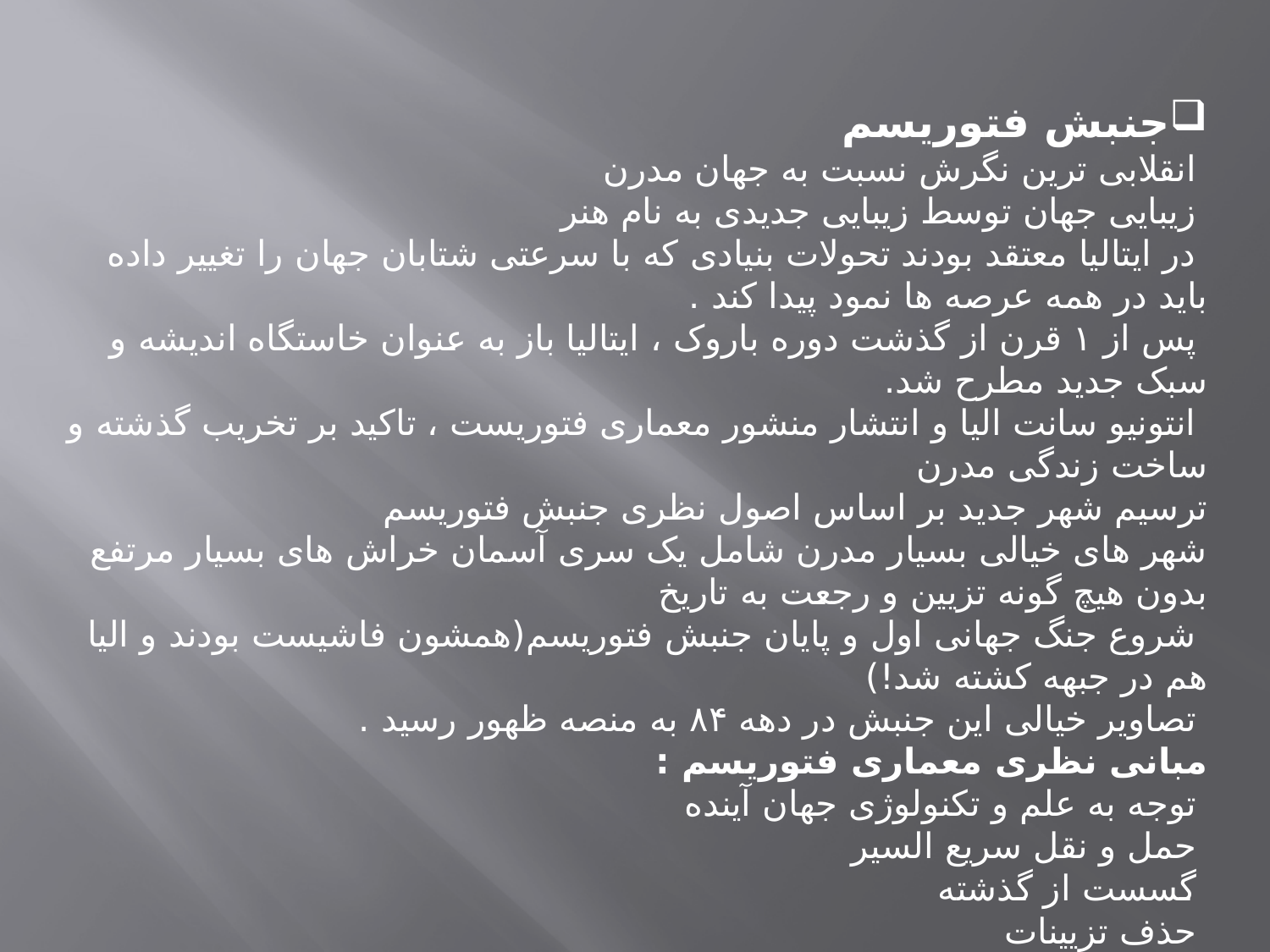

جنبش فتوریسم
 انقلابی ترین نگرش نسبت به جهان مدرن
 زیبایی جهان توسط زیبایی جدیدی به نام هنر
 در ایتالیا معتقد بودند تحولات بنیادی که با سرعتی شتابان جهان را تغییر داده باید در همه عرصه ها نمود پیدا کند .
 پس از ۱ قرن از گذشت دوره باروک ، ایتالیا باز به عنوان خاستگاه اندیشه و سبک جدید مطرح شد.
 انتونیو سانت الیا و انتشار منشور معماری فتوریست ، تاکید بر تخریب گذشته و ساخت زندگی مدرن
ترسیم شهر جدید بر اساس اصول نظری جنبش فتوریسم
شهر های خیالی بسیار مدرن شامل یک سری آسمان خراش های بسیار مرتفع بدون هیچ گونه تزیین و رجعت به تاریخ
 شروع جنگ جهانی اول و پایان جنبش فتوریسم(همشون فاشیست بودند و الیا هم در جبهه کشته شد!)
 تصاویر خیالی این جنبش در دهه ۸۴ به منصه ظهور رسید .
مبانی نظری معماری فتوریسم :
 توجه به علم و تکنولوژی جهان آینده
 حمل و نقل سریع السیر
 گسست از گذشته
 حذف تزیینات
 بلند مرتبه سازی
 نمایان کردن اجزای عملکردی در ساختمان